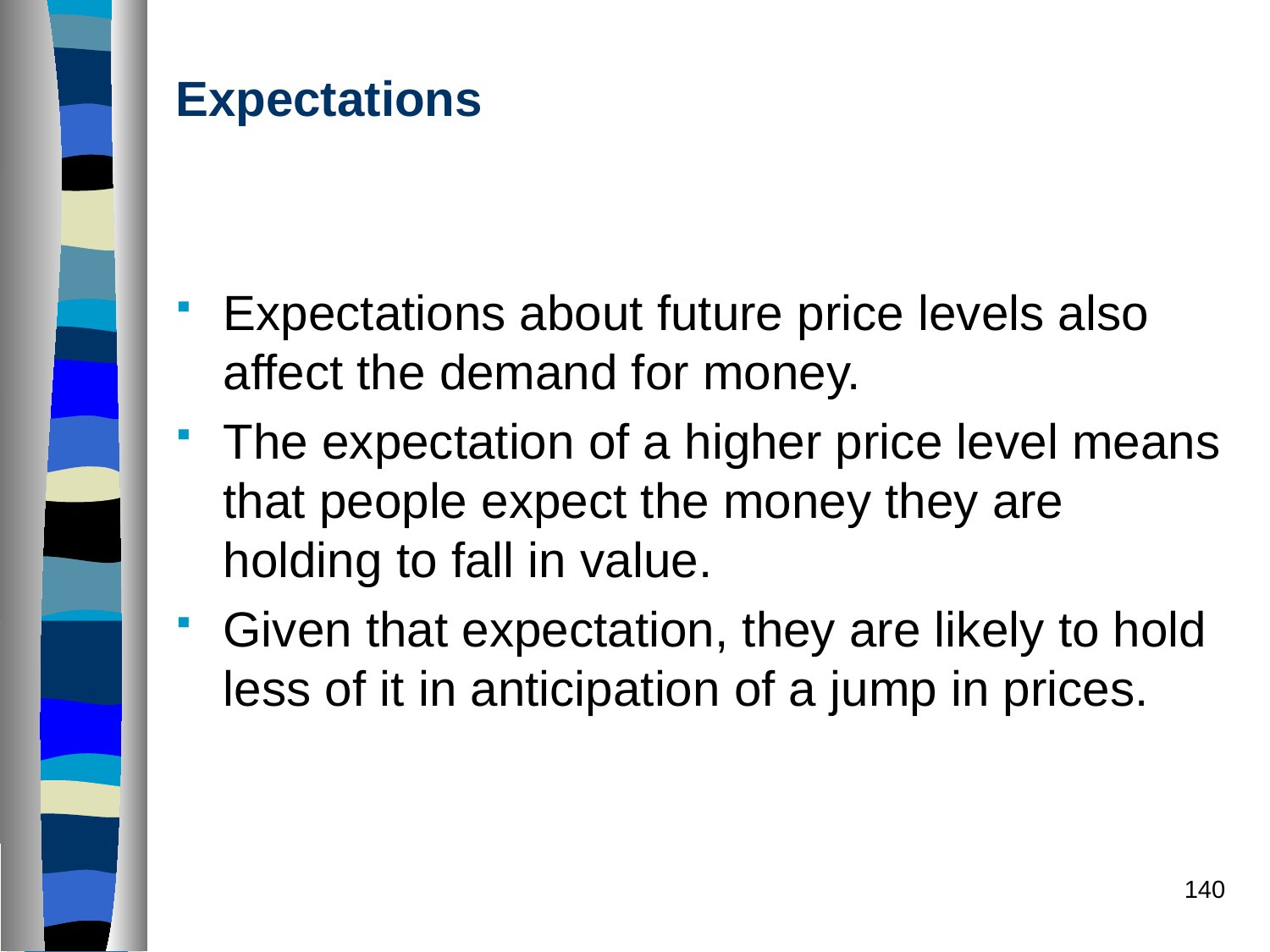

# Expectations
Expectations about future price levels also affect the demand for money.
The expectation of a higher price level means that people expect the money they are holding to fall in value.
Given that expectation, they are likely to hold less of it in anticipation of a jump in prices.

140